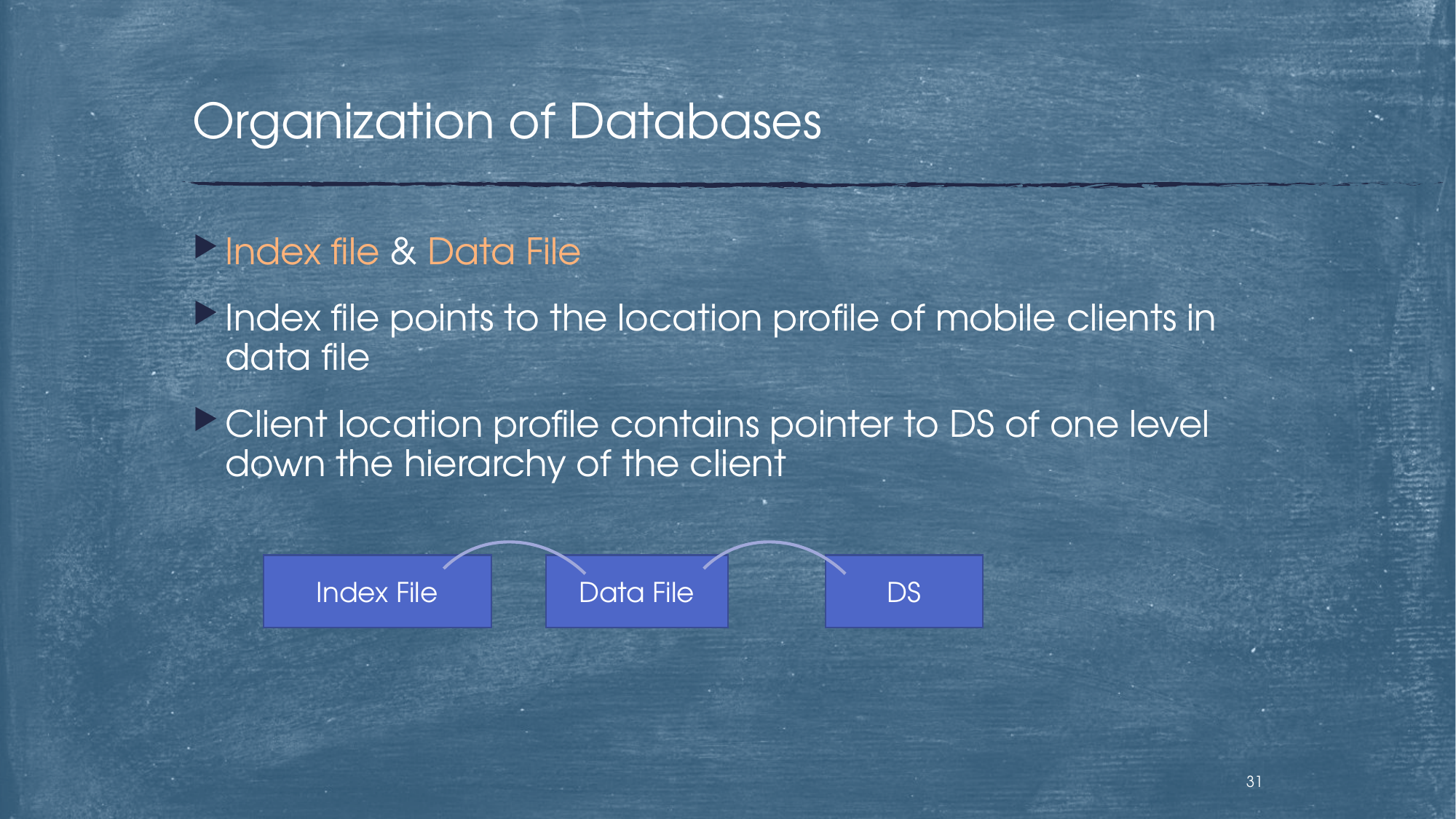

# Organization of Databases
Index file & Data File
Index file points to the location profile of mobile clients in data file
Client location profile contains pointer to DS of one level down the hierarchy of the client

Index File
Data File
DS
31